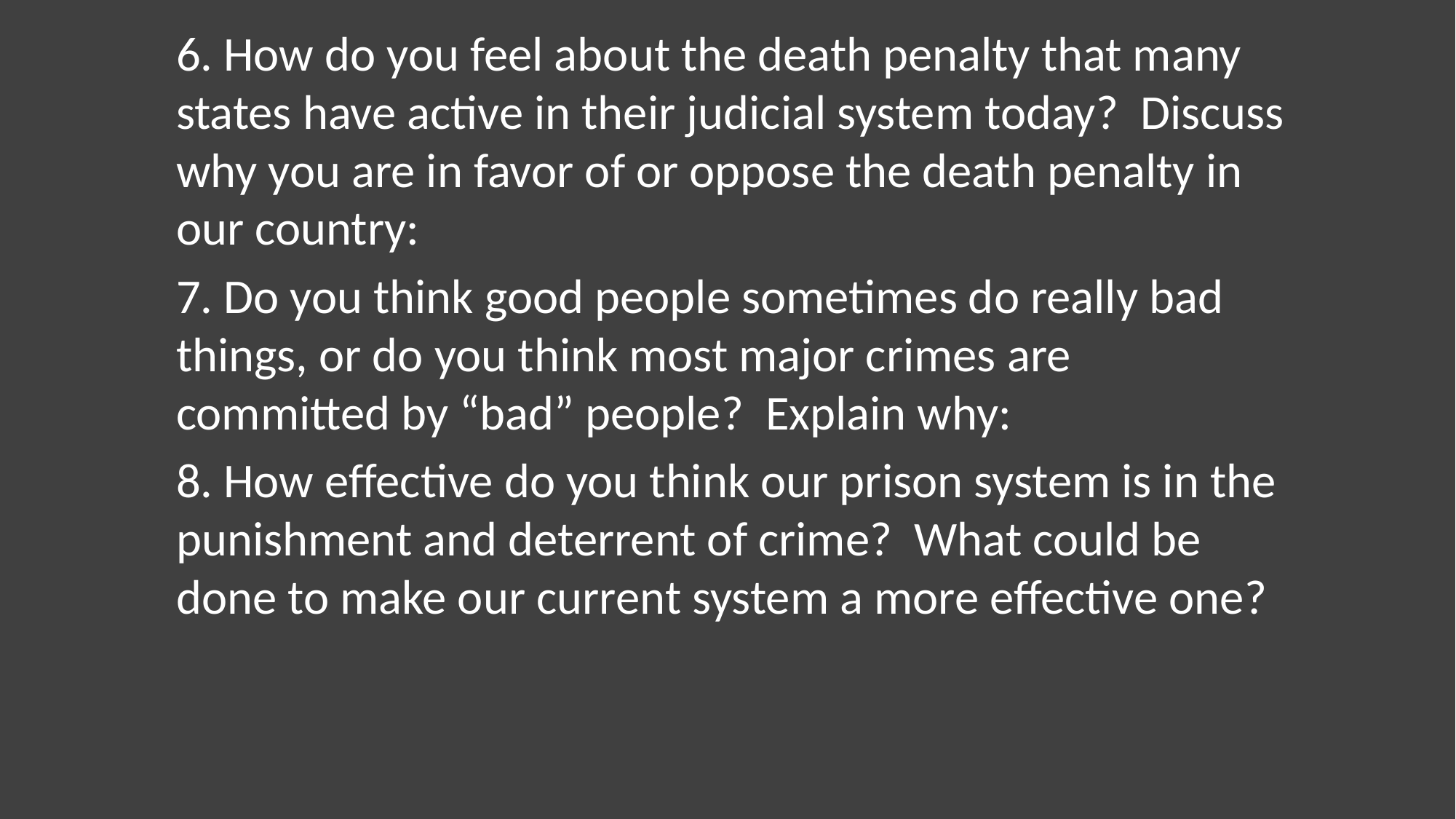

6. How do you feel about the death penalty that many states have active in their judicial system today?  Discuss why you are in favor of or oppose the death penalty in our country:
7. Do you think good people sometimes do really bad things, or do you think most major crimes are committed by “bad” people?  Explain why:
8. How effective do you think our prison system is in the punishment and deterrent of crime?  What could be done to make our current system a more effective one?